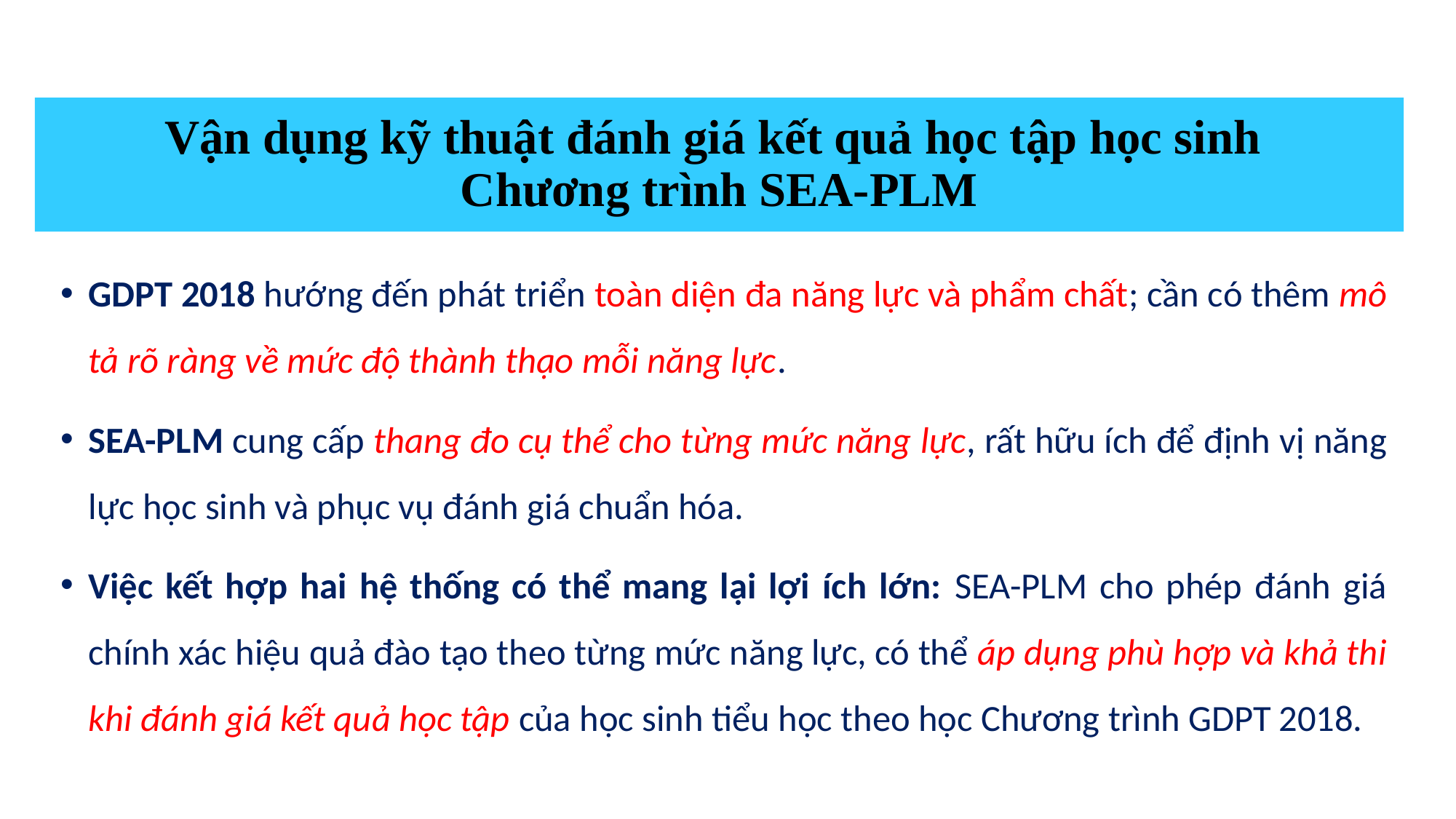

# Vận dụng kỹ thuật đánh giá kết quả học tập học sinh Chương trình SEA-PLM
GDPT 2018 hướng đến phát triển toàn diện đa năng lực và phẩm chất; cần có thêm mô tả rõ ràng về mức độ thành thạo mỗi năng lực.
SEA-PLM cung cấp thang đo cụ thể cho từng mức năng lực, rất hữu ích để định vị năng lực học sinh và phục vụ đánh giá chuẩn hóa.
Việc kết hợp hai hệ thống có thể mang lại lợi ích lớn: SEA-PLM cho phép đánh giá chính xác hiệu quả đào tạo theo từng mức năng lực, có thể áp dụng phù hợp và khả thi khi đánh giá kết quả học tập của học sinh tiểu học theo học Chương trình GDPT 2018.